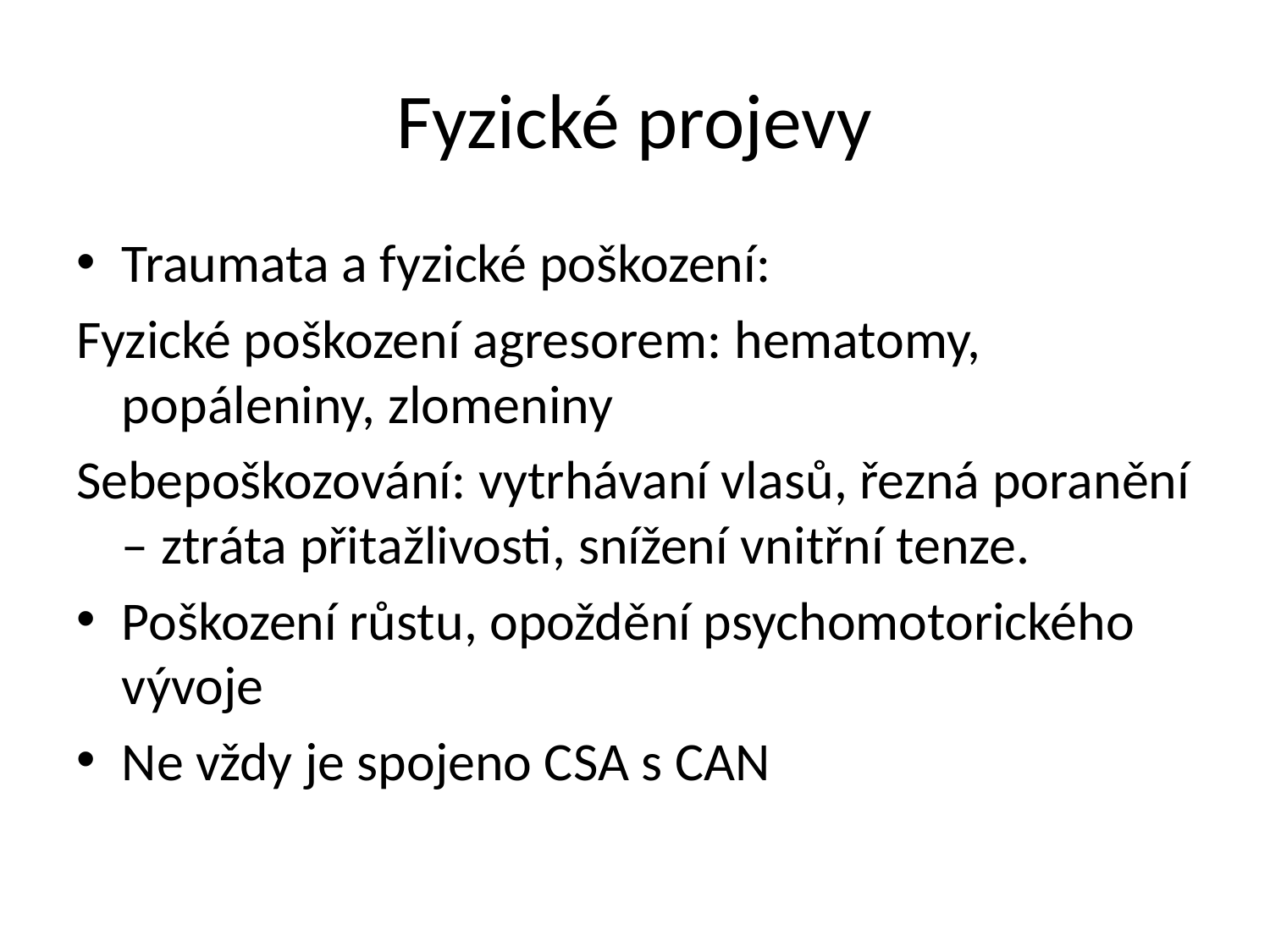

# Fyzické projevy
Traumata a fyzické poškození:
Fyzické poškození agresorem: hematomy, popáleniny, zlomeniny
Sebepoškozování: vytrhávaní vlasů, řezná poranění – ztráta přitažlivosti, snížení vnitřní tenze.
Poškození růstu, opoždění psychomotorického vývoje
Ne vždy je spojeno CSA s CAN